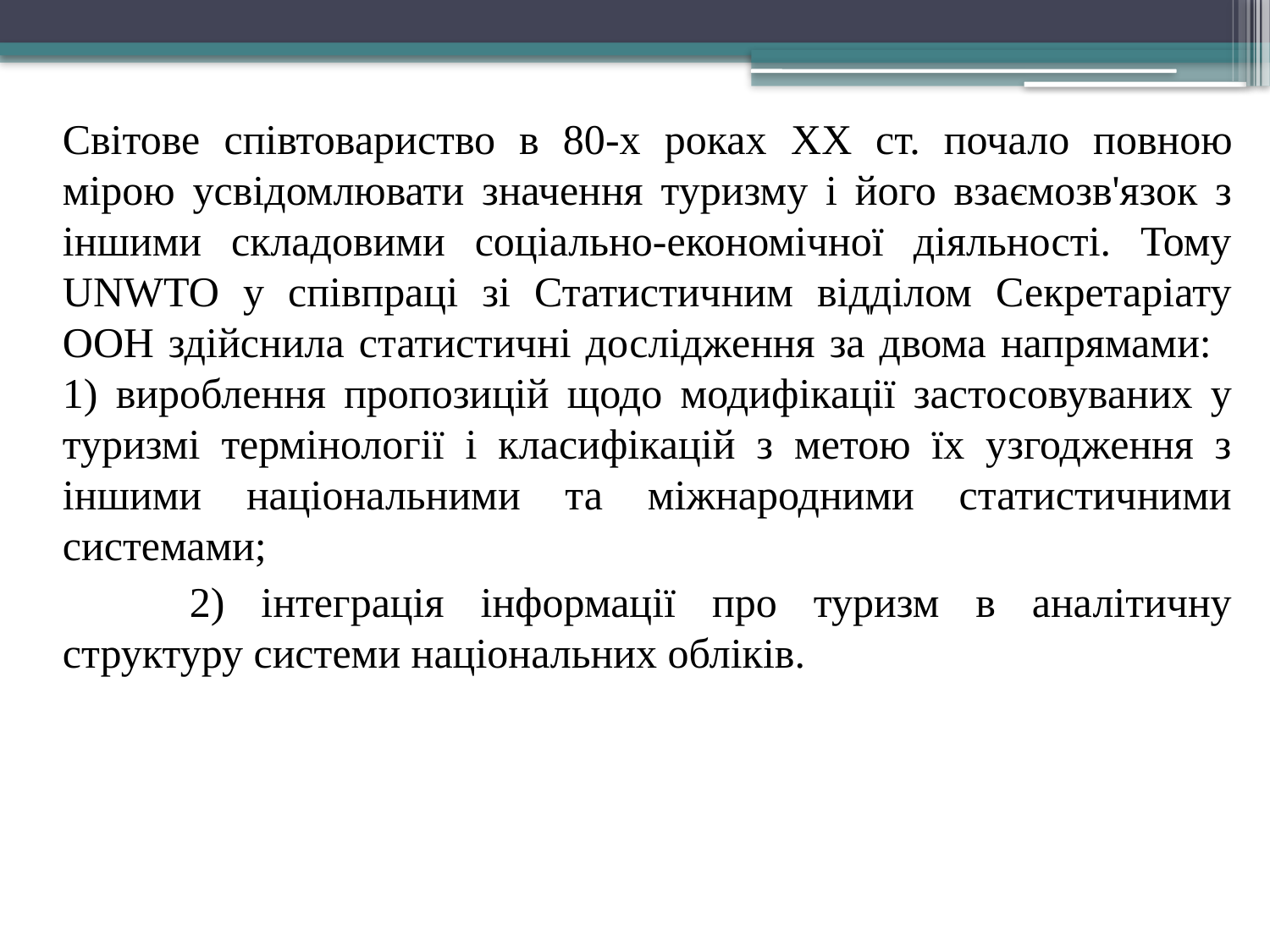

Світове співтовариство в 80-х роках XX ст. почало повною мірою усвідомлювати значення туризму і його взаємозв'язок з іншими складовими соціально-економічної діяльності. Тому UNWTO у співпраці зі Статистичним відділом Секретаріату ООН здійснила статистичні дослідження за двома напрямами: 	1) вироблення пропозицій щодо модифікації застосовуваних у туризмі термінології і класифікацій з метою їх узгодження з іншими національними та міжнародними статистичними системами;
	2) інтеграція інформації про туризм в аналітичну структуру системи національних обліків.